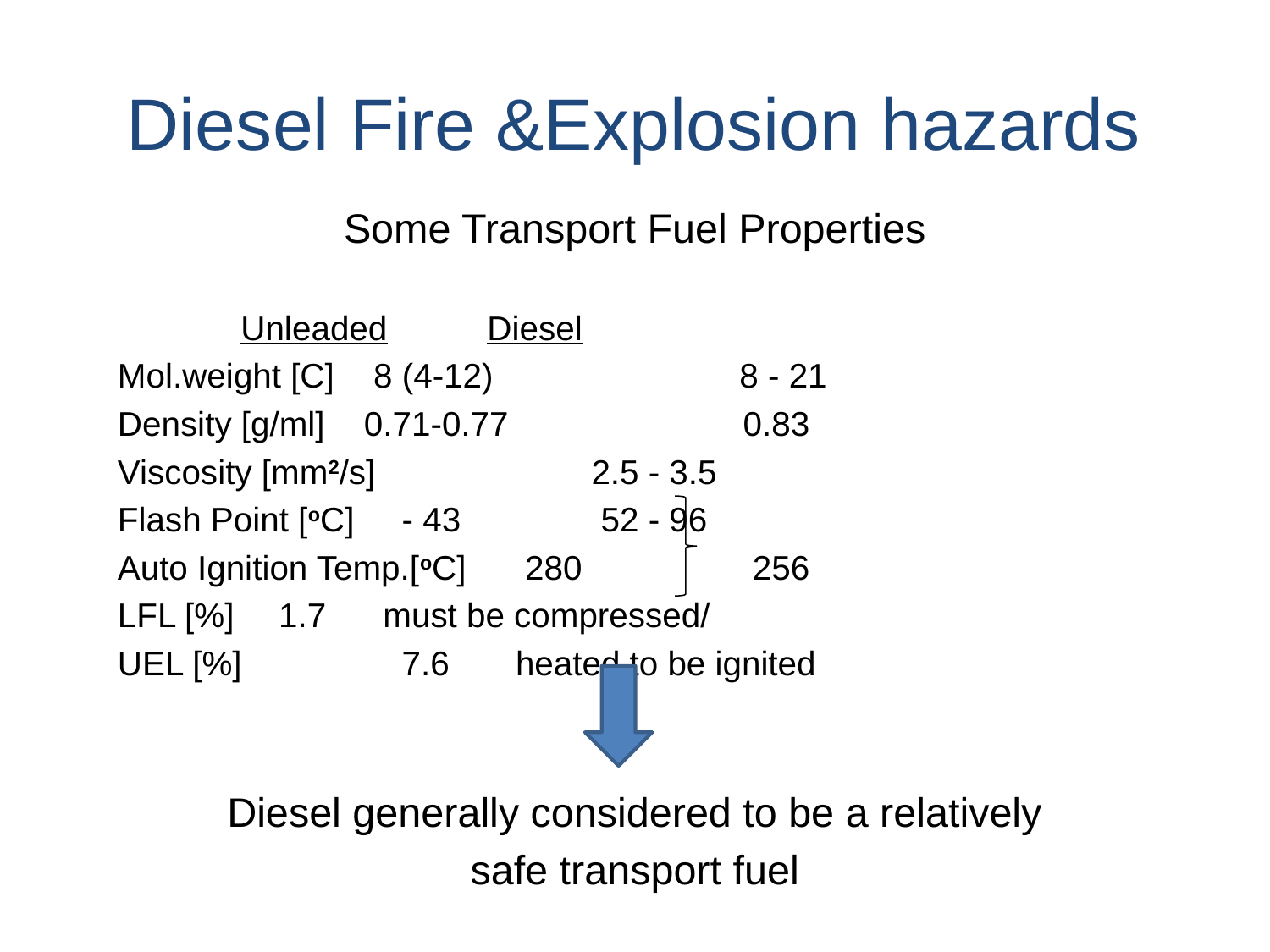

# Diesel Fire &Explosion hazards
Some Transport Fuel Properties

			Unleaded		Diesel
Mol.weight [C]		 8 (4-12)                          8 - 21
Density [g/ml]		0.71-0.77	              0.83
Viscosity [mm2/s]			           2.5 - 3.5
Flash Point [oC]		    - 43		            52 - 96
Auto Ignition Temp.[oC]	    280		               256
LFL [%]			    1.7 		  must be compressed/
UEL [%]		    7.6		   heated to be ignited

Diesel generally considered to be a relatively
safe transport fuel